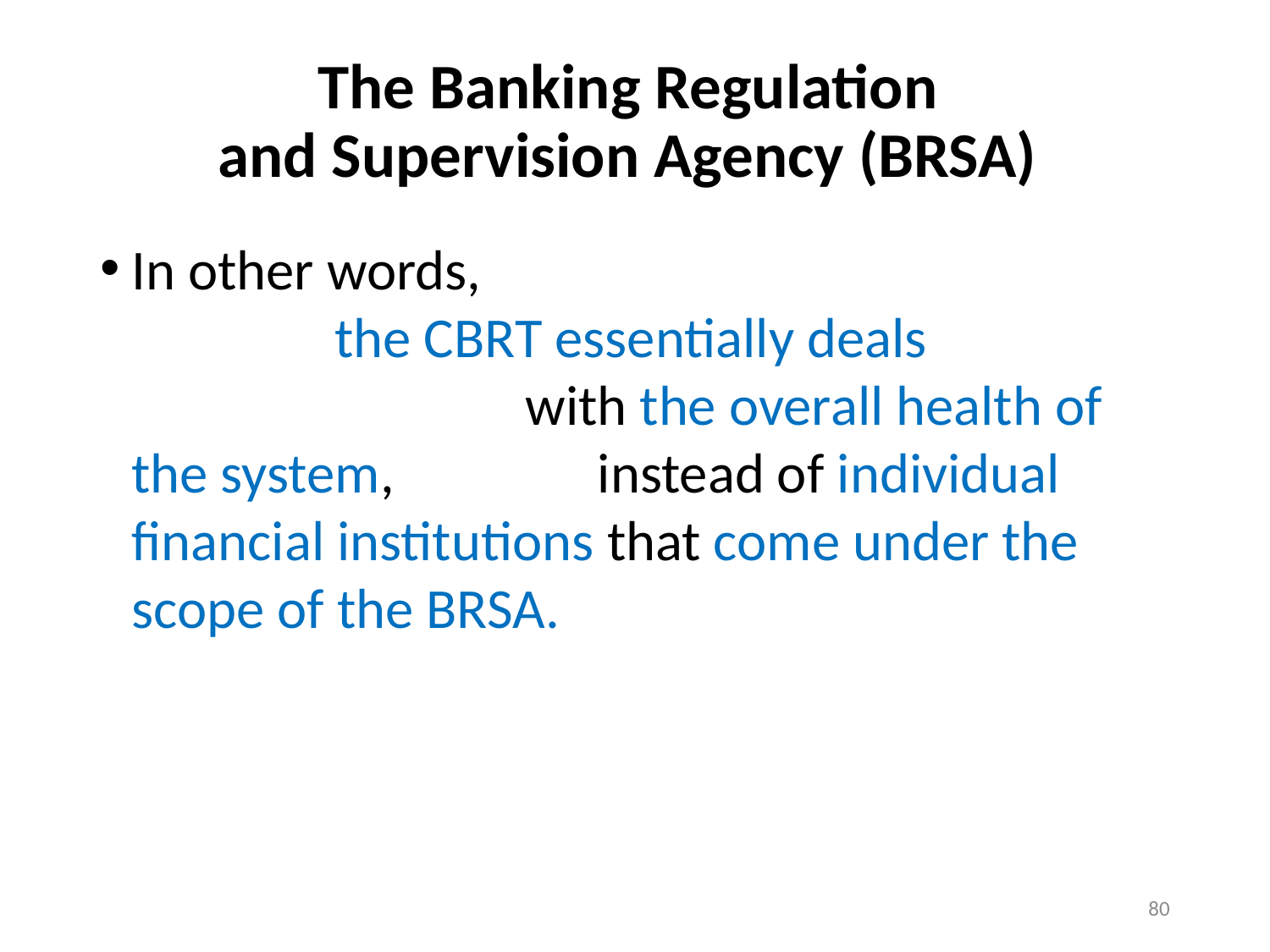

# The Banking Regulation and Supervision Agency (BRSA)
In other words,                                                                       the CBRT essentially deals                                                   with the overall health of the system,                instead of individual financial institutions that come under the scope of the BRSA.
80